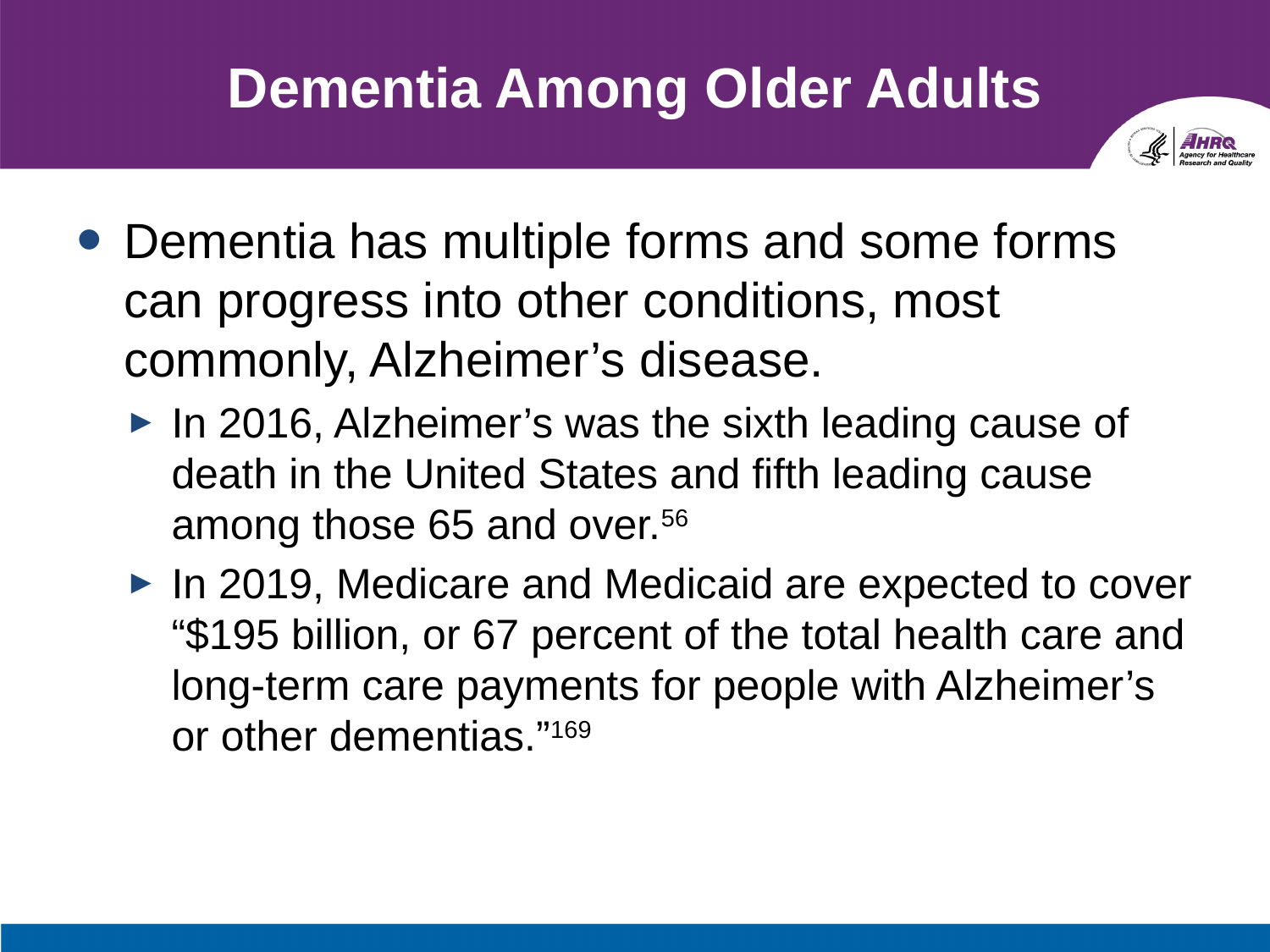

# Dementia Among Older Adults
Dementia has multiple forms and some forms can progress into other conditions, most commonly, Alzheimer’s disease.
In 2016, Alzheimer’s was the sixth leading cause of death in the United States and fifth leading cause among those 65 and over.56
In 2019, Medicare and Medicaid are expected to cover “$195 billion, or 67 percent of the total health care and long-term care payments for people with Alzheimer’s or other dementias.”169